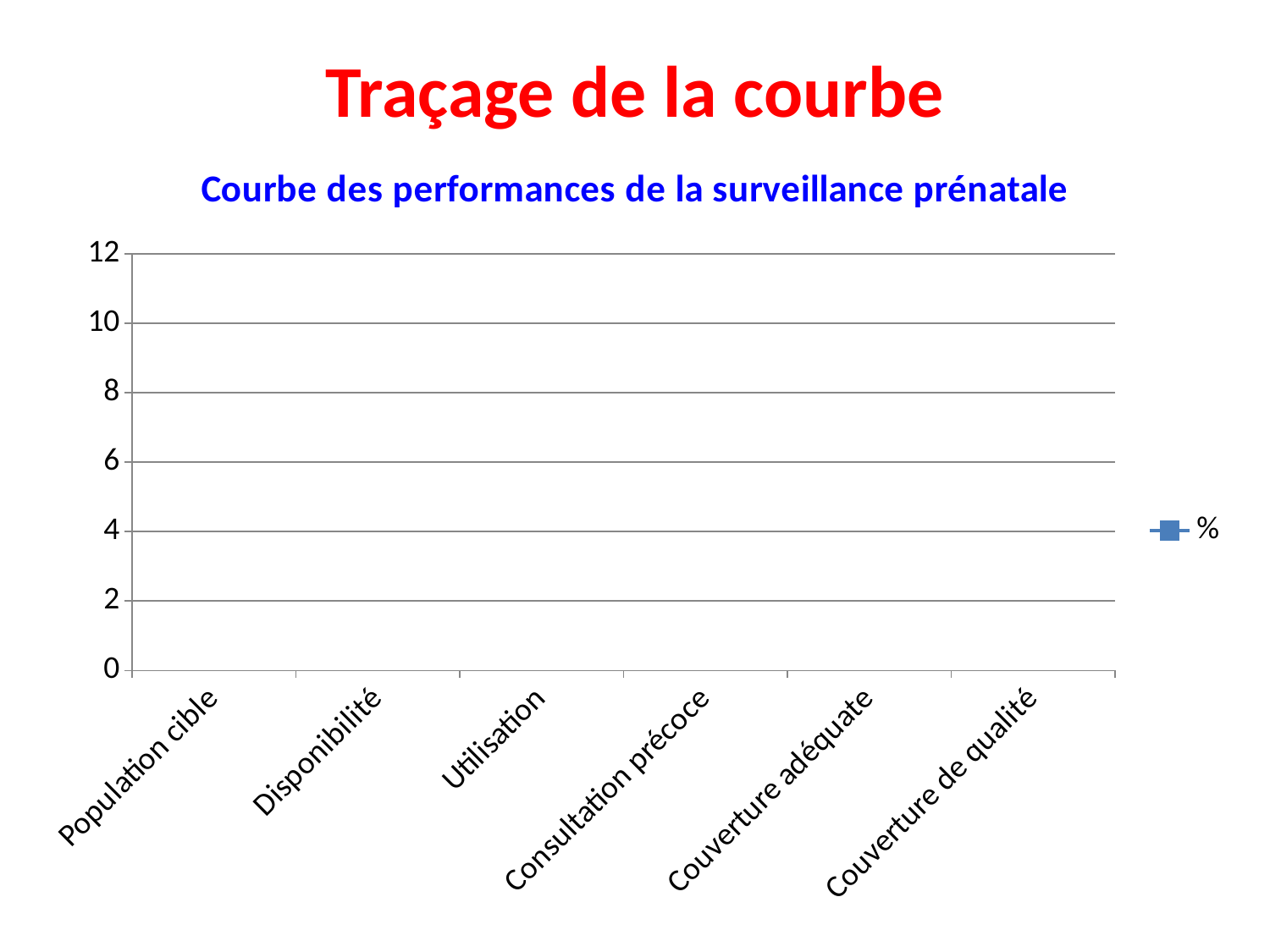

# Traçage de la courbe

### Chart: Courbe des performances de la surveillance prénatale

| Category | % |
|---|---|
| Population cible | None |
| Disponibilité | None |
| Utilisation | None |
| Consultation précoce | None |
| Couverture adéquate | None |
| Couverture de qualité | None |